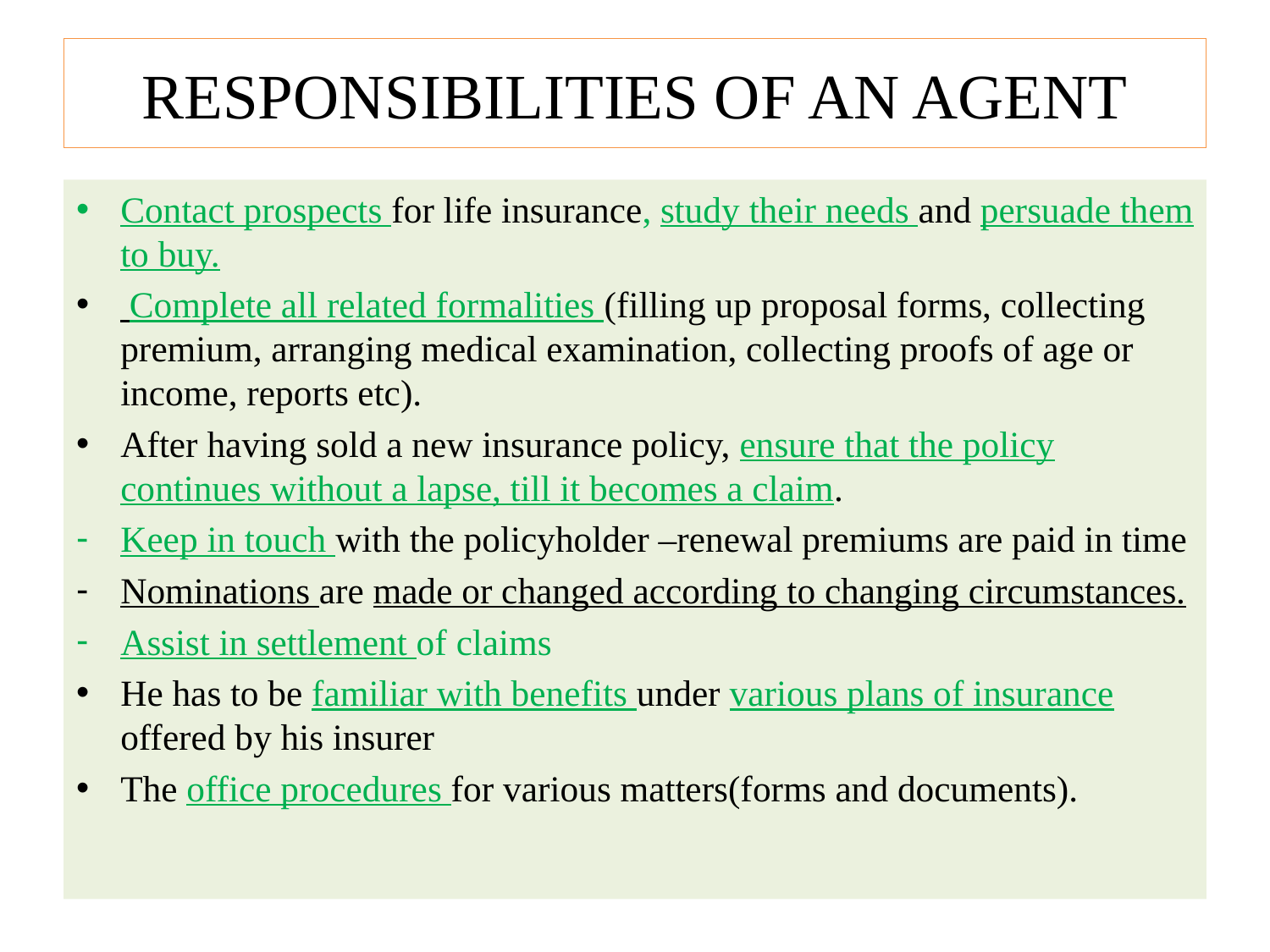

# RESPONSIBILITIES OF AN AGENT
Contact prospects for life insurance, study their needs and persuade them to buy.
 Complete all related formalities (filling up proposal forms, collecting premium, arranging medical examination, collecting proofs of age or income, reports etc).
After having sold a new insurance policy, ensure that the policy continues without a lapse, till it becomes a claim.
Keep in touch with the policyholder –renewal premiums are paid in time
Nominations are made or changed according to changing circumstances.
Assist in settlement of claims
He has to be familiar with benefits under various plans of insurance offered by his insurer
The office procedures for various matters(forms and documents).